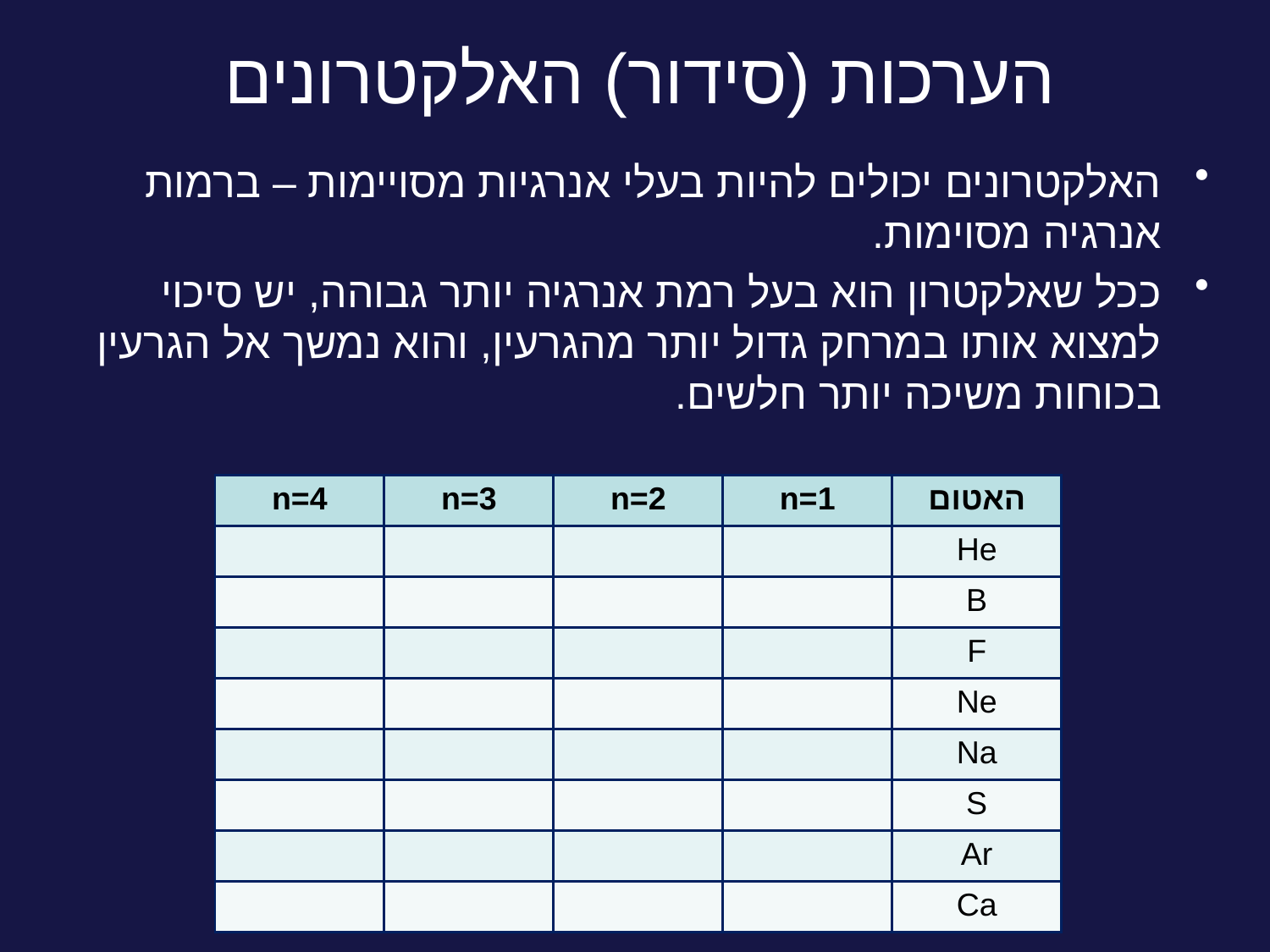

# הערכות (סידור) האלקטרונים
האלקטרונים יכולים להיות בעלי אנרגיות מסויימות – ברמות אנרגיה מסוימות.
ככל שאלקטרון הוא בעל רמת אנרגיה יותר גבוהה, יש סיכוי למצוא אותו במרחק גדול יותר מהגרעין, והוא נמשך אל הגרעין בכוחות משיכה יותר חלשים.

| n=4 | n=3 | n=2 | n=1 | האטום |
| --- | --- | --- | --- | --- |
|  |  |  |  | He |
|  |  |  |  | B |
|  |  |  |  | F |
|  |  |  |  | Ne |
|  |  |  |  | Na |
|  |  |  |  | S |
|  |  |  |  | Ar |
|  |  |  |  | Ca |